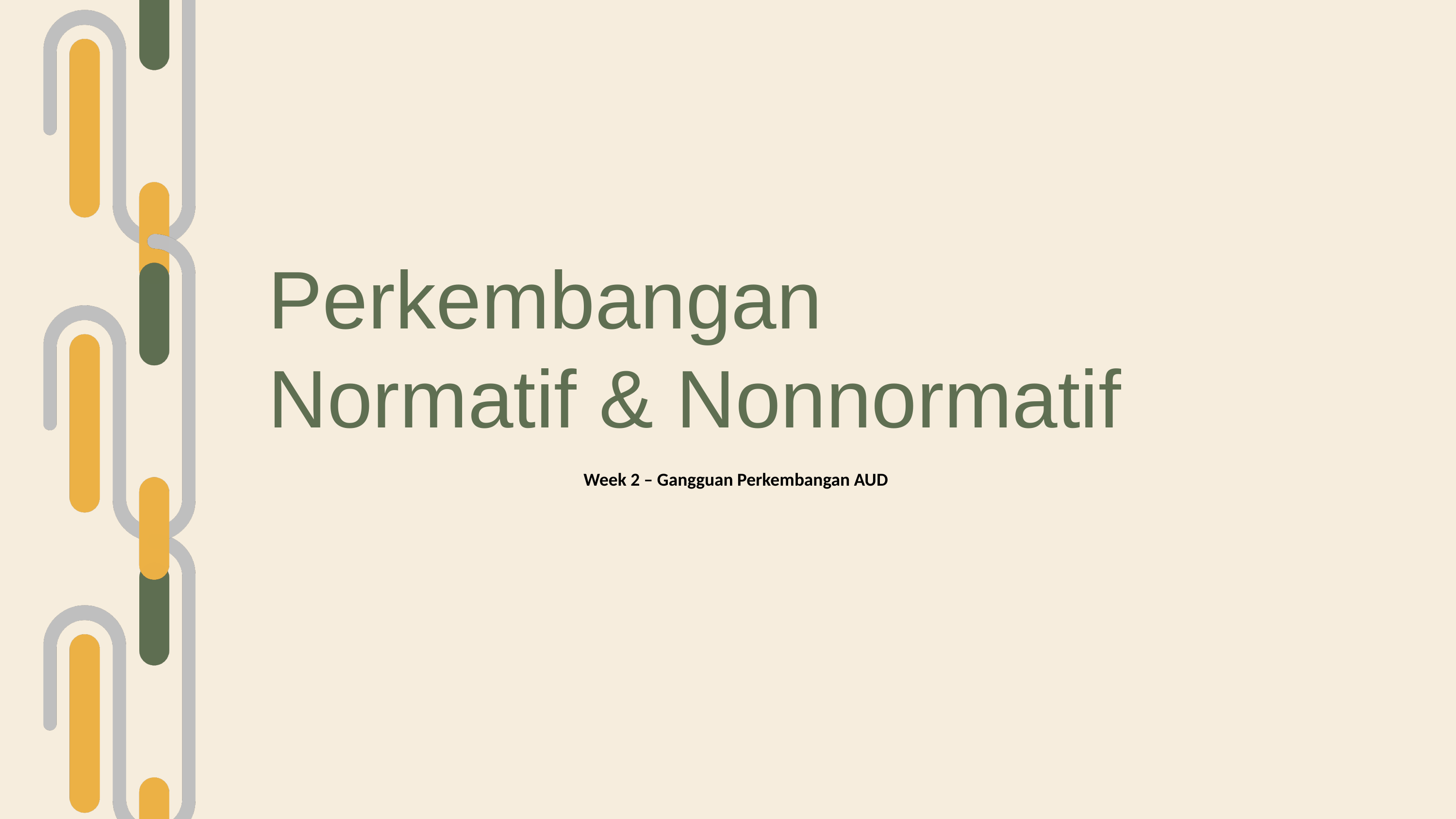

Perkembangan
Normatif & Nonnormatif
Week 2 – Gangguan Perkembangan AUD